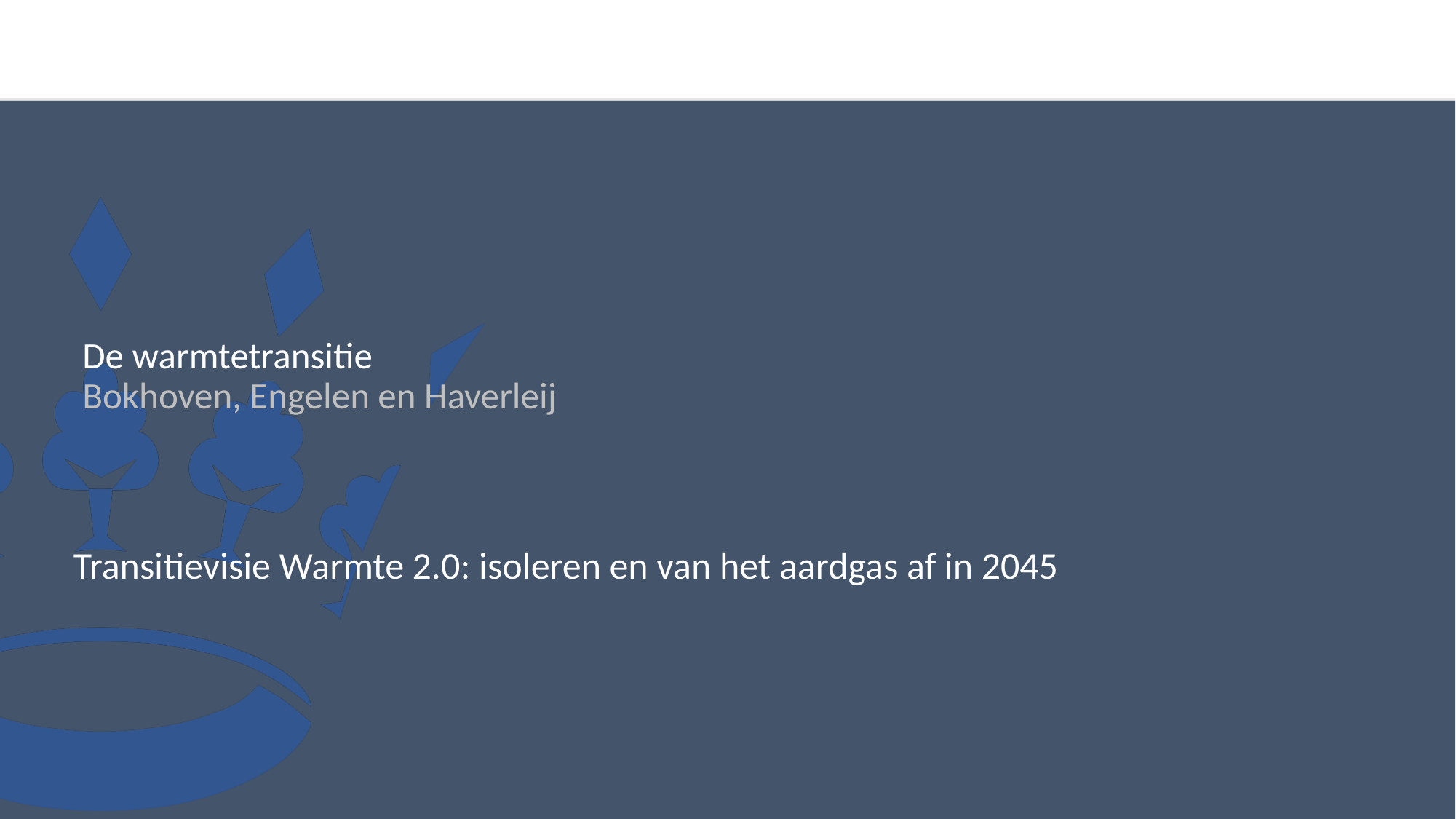

De warmtetransitie
Bokhoven, Engelen en Haverleij
Transitievisie Warmte 2.0: isoleren en van het aardgas af in 2045